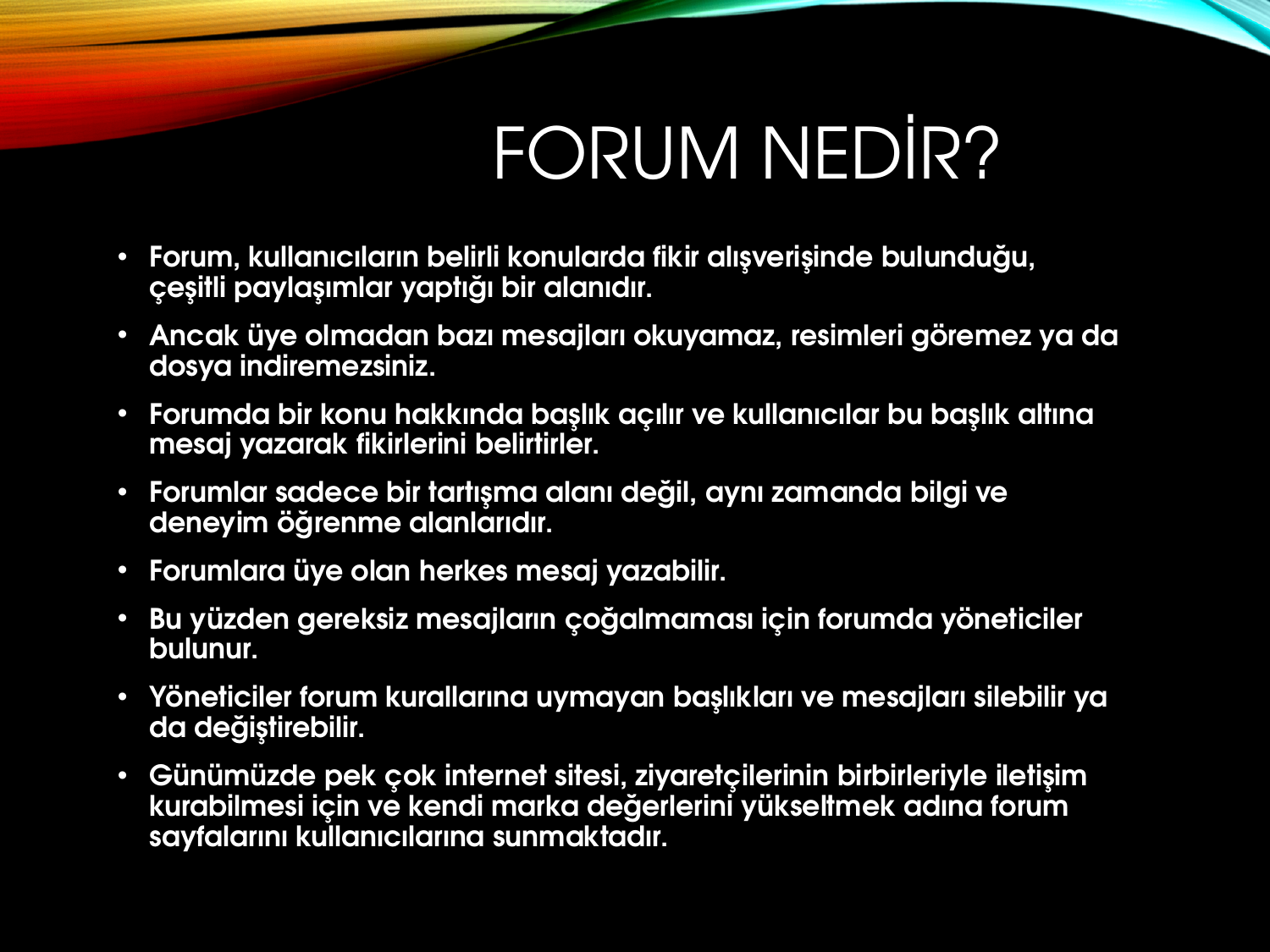

# FORUM NEDİR?
Forum, kullanıcıların belirli konularda fikir alışverişinde bulunduğu, çeşitli paylaşımlar yaptığı bir alanıdır.
Ancak üye olmadan bazı mesajları okuyamaz, resimleri göremez ya da dosya indiremezsiniz.
Forumda bir konu hakkında başlık açılır ve kullanıcılar bu başlık altına mesaj yazarak fikirlerini belirtirler.
Forumlar sadece bir tartışma alanı değil, aynı zamanda bilgi ve deneyim öğrenme alanlarıdır.
Forumlara üye olan herkes mesaj yazabilir.
Bu yüzden gereksiz mesajların çoğalmaması için forumda yöneticiler bulunur.
Yöneticiler forum kurallarına uymayan başlıkları ve mesajları silebilir ya da değiştirebilir.
Günümüzde pek çok internet sitesi, ziyaretçilerinin birbirleriyle iletişim kurabilmesi için ve kendi marka değerlerini yükseltmek adına forum sayfalarını kullanıcılarına sunmaktadır.